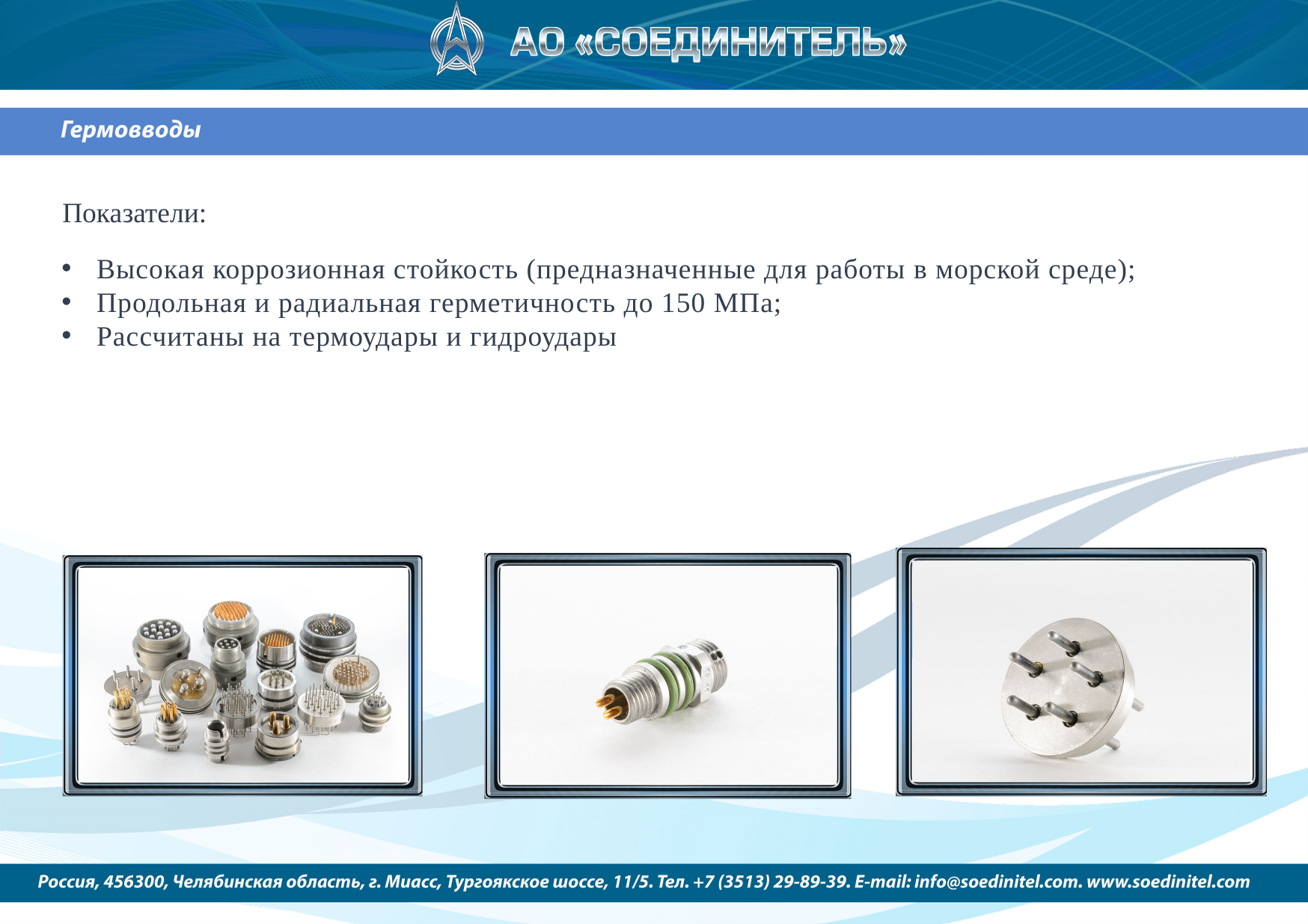

Показатели:
Высокая коррозионная стойкость (предназначенные для работы в морской среде);
Продольная и радиальная герметичность до 150 МПа;
Рассчитаны на термоудары и гидроудары